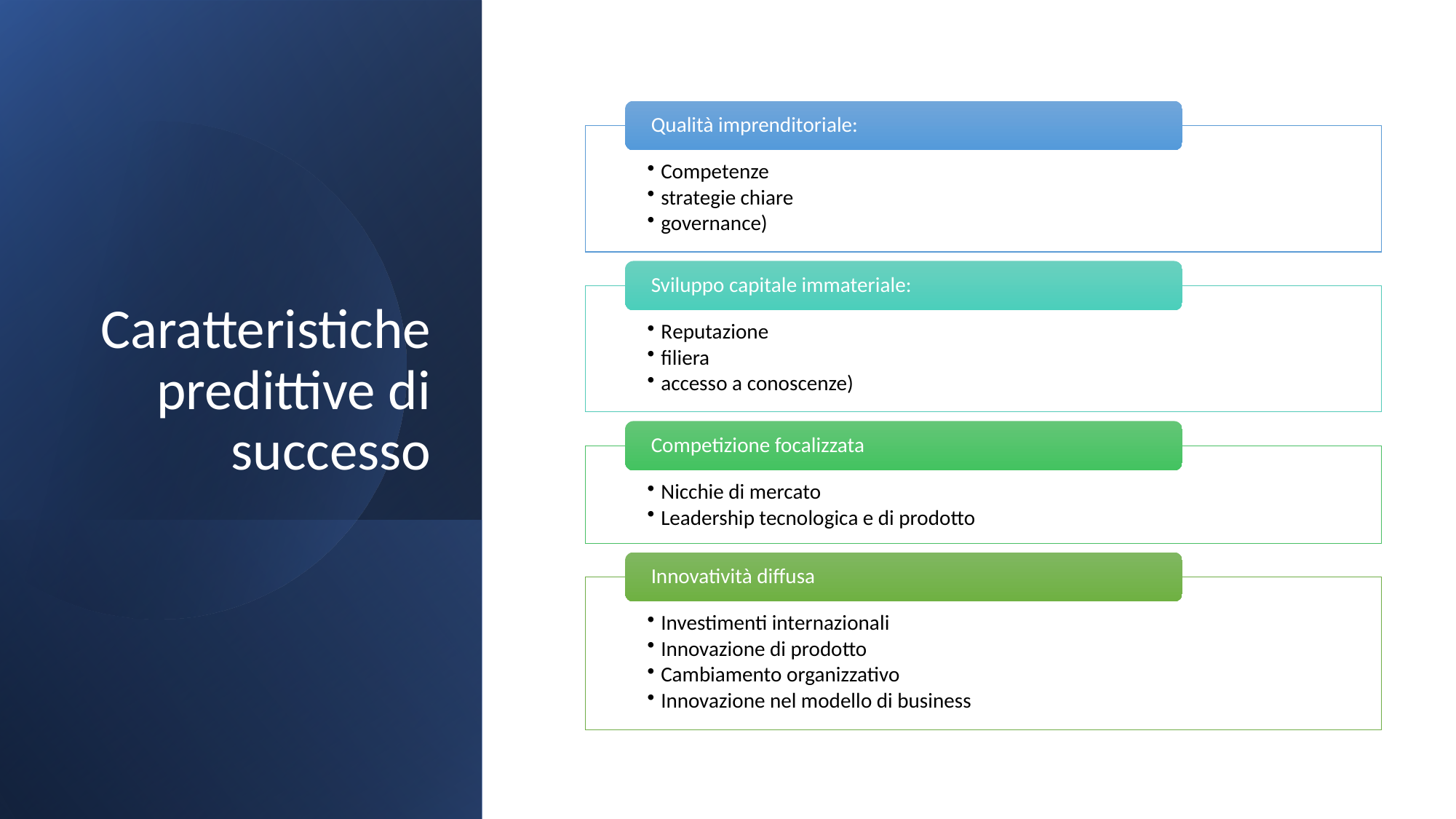

Competenze
strategie chiare
governance)
Qualità imprenditoriale:
Reputazione
filiera
accesso a conoscenze)
Sviluppo capitale immateriale:
Nicchie di mercato
Leadership tecnologica e di prodotto
Competizione focalizzata
Investimenti internazionali
Innovazione di prodotto
Cambiamento organizzativo
Innovazione nel modello di business
Innovatività diffusa

# Caratteristiche predittive di successo